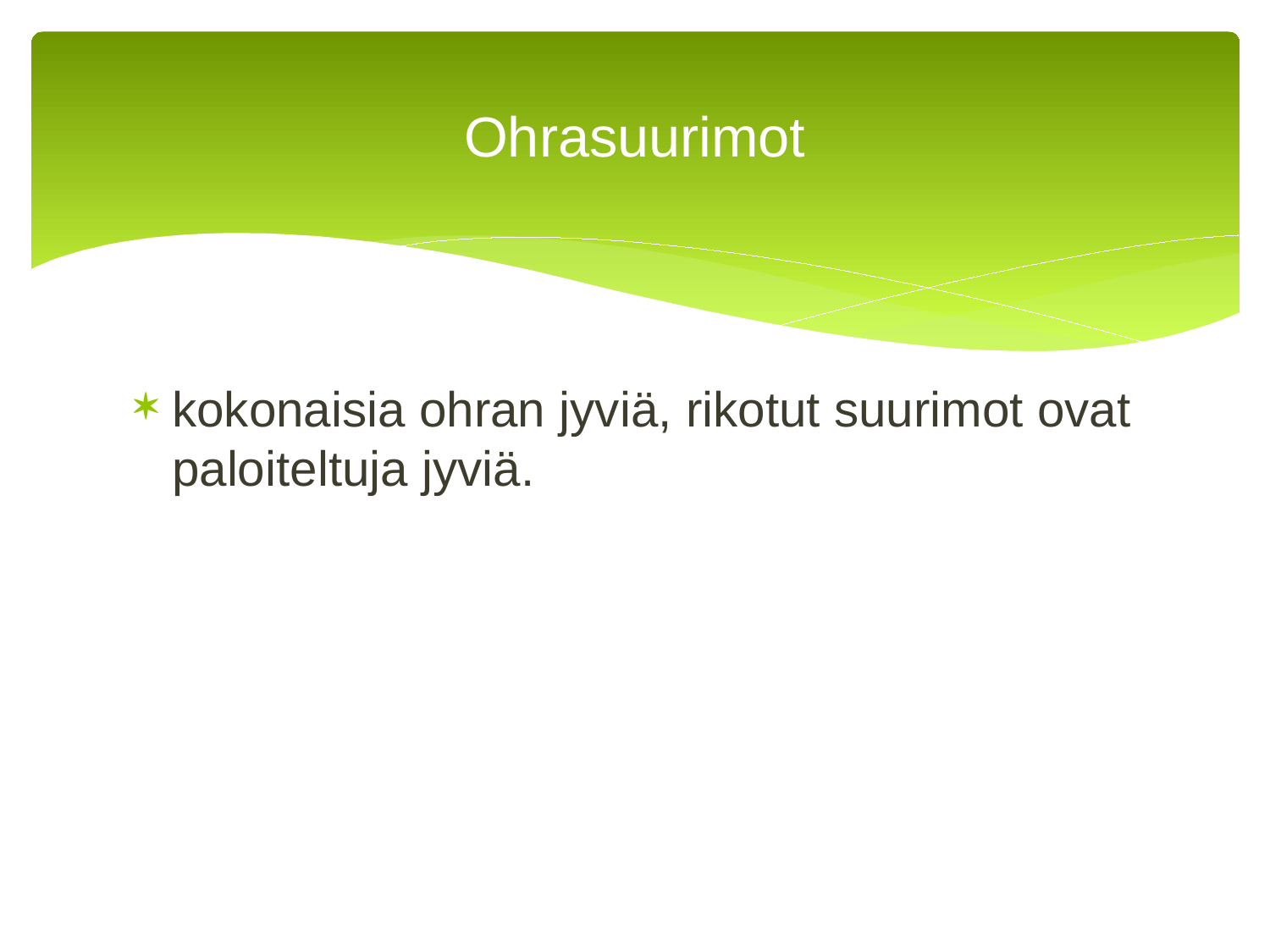

# Ohrasuurimot
kokonaisia ohran jyviä, rikotut suurimot ovat paloiteltuja jyviä.